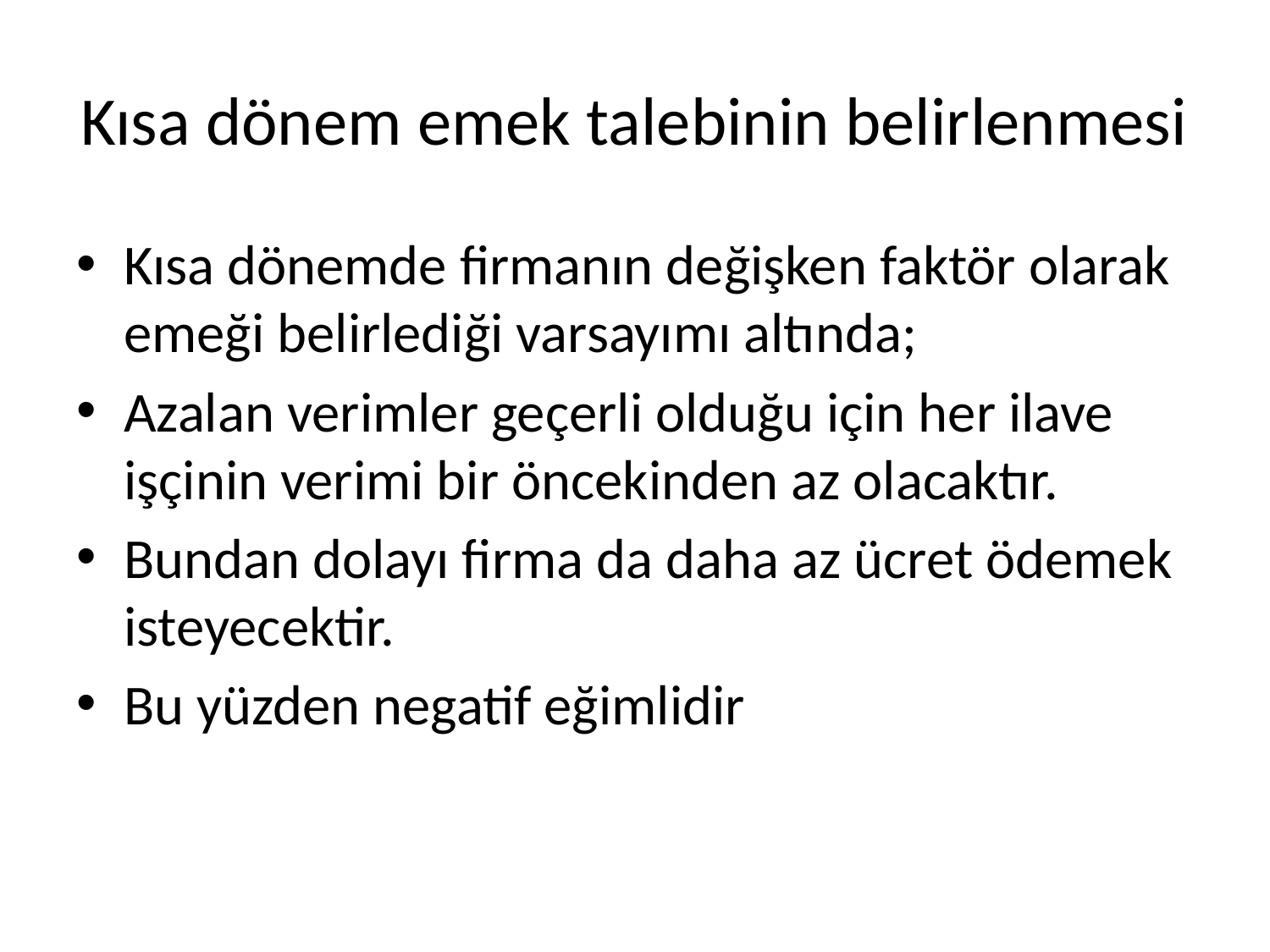

# Kısa dönem emek talebinin belirlenmesi
Kısa dönemde firmanın değişken faktör olarak emeği belirlediği varsayımı altında;
Azalan verimler geçerli olduğu için her ilave işçinin verimi bir öncekinden az olacaktır.
Bundan dolayı firma da daha az ücret ödemek isteyecektir.
Bu yüzden negatif eğimlidir